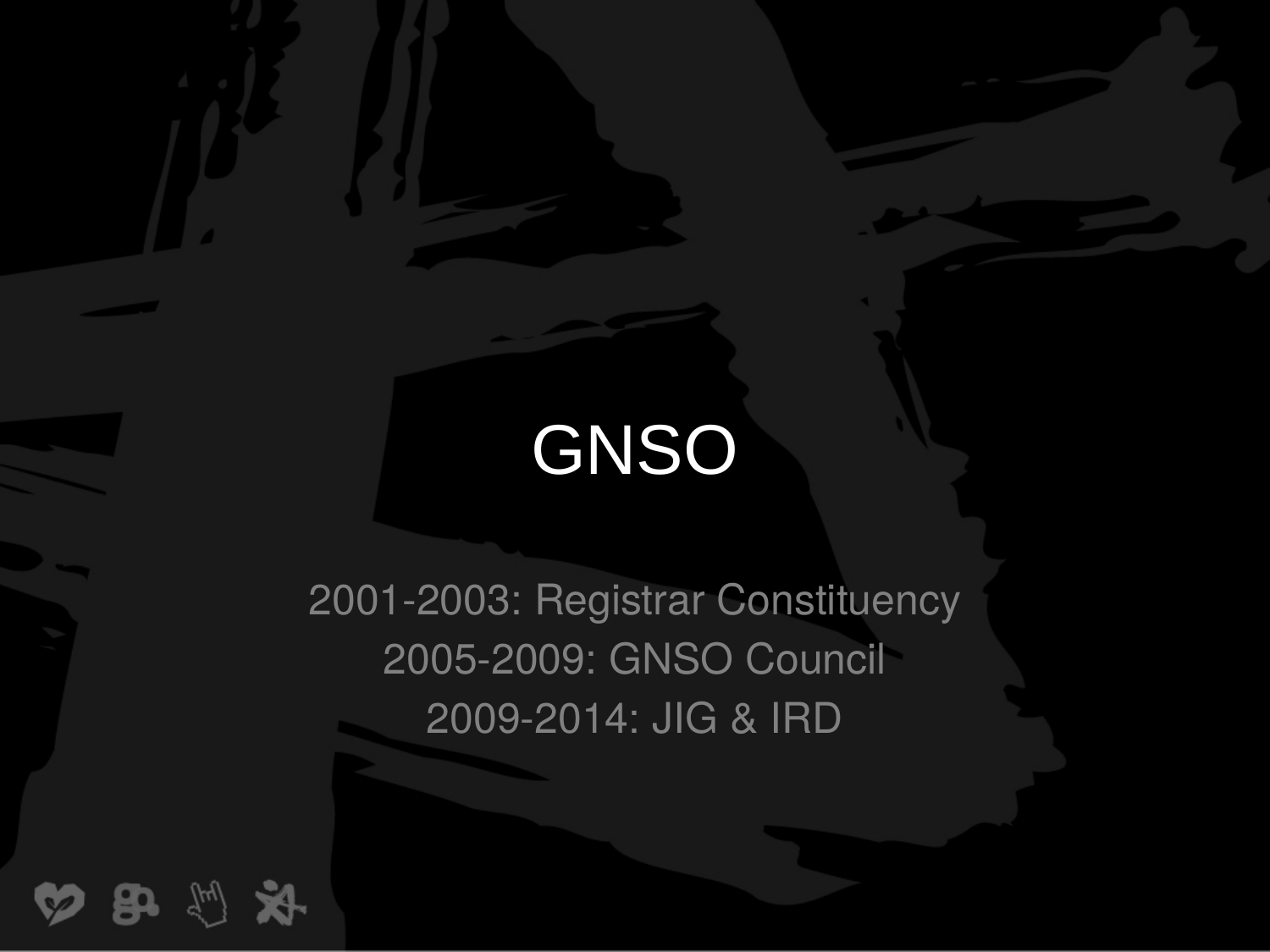

# GNSO
2001-2003: Registrar Constituency
2005-2009: GNSO Council
2009-2014: JIG & IRD